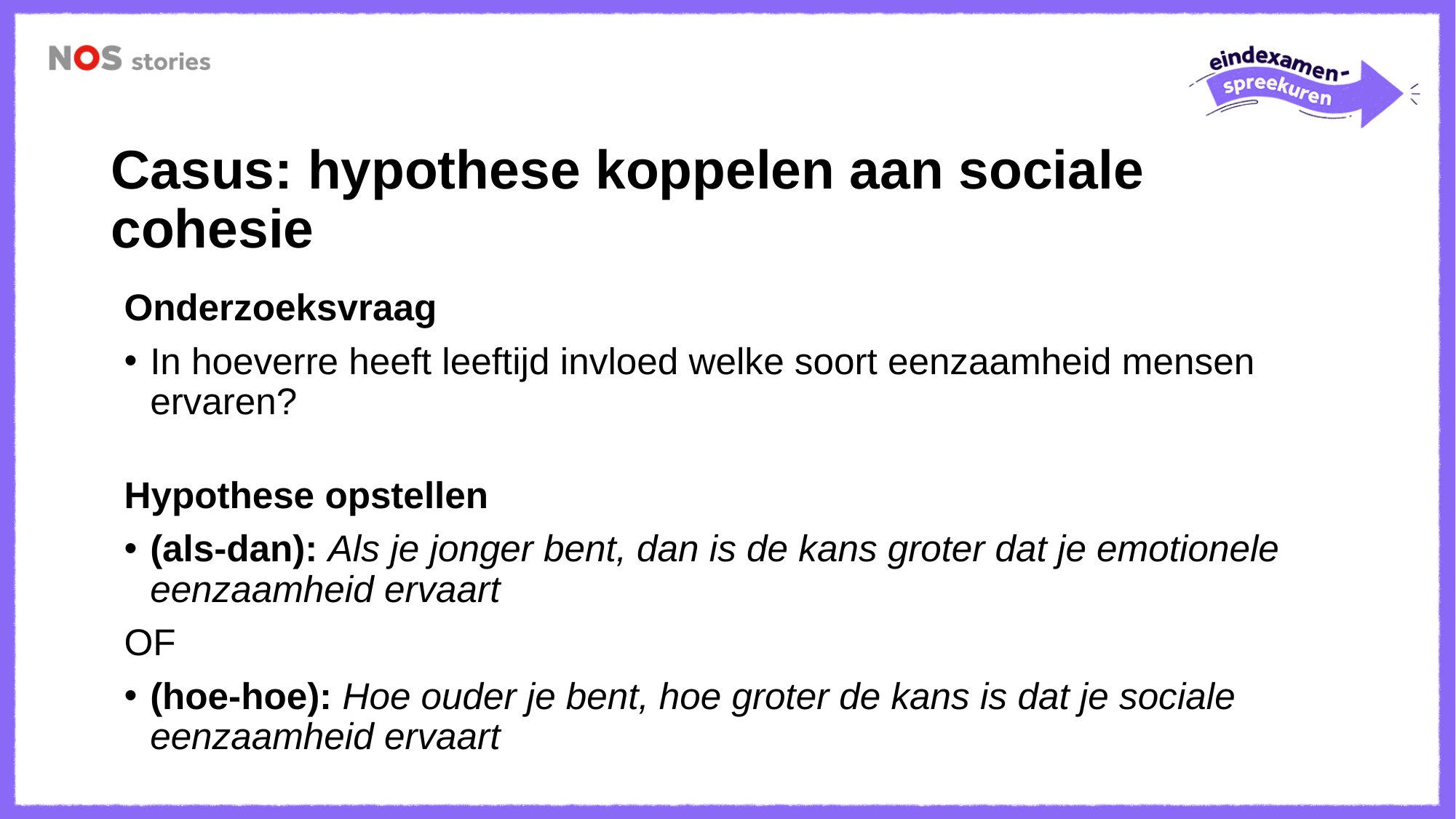

# Casus: hypothese koppelen aan sociale cohesie

Onderzoeksvraag
In hoeverre heeft leeftijd invloed welke soort eenzaamheid mensen ervaren?
Hypothese opstellen
(als-dan): Als je jonger bent, dan is de kans groter dat je emotionele eenzaamheid ervaart
OF
(hoe-hoe): Hoe ouder je bent, hoe groter de kans is dat je sociale eenzaamheid ervaart